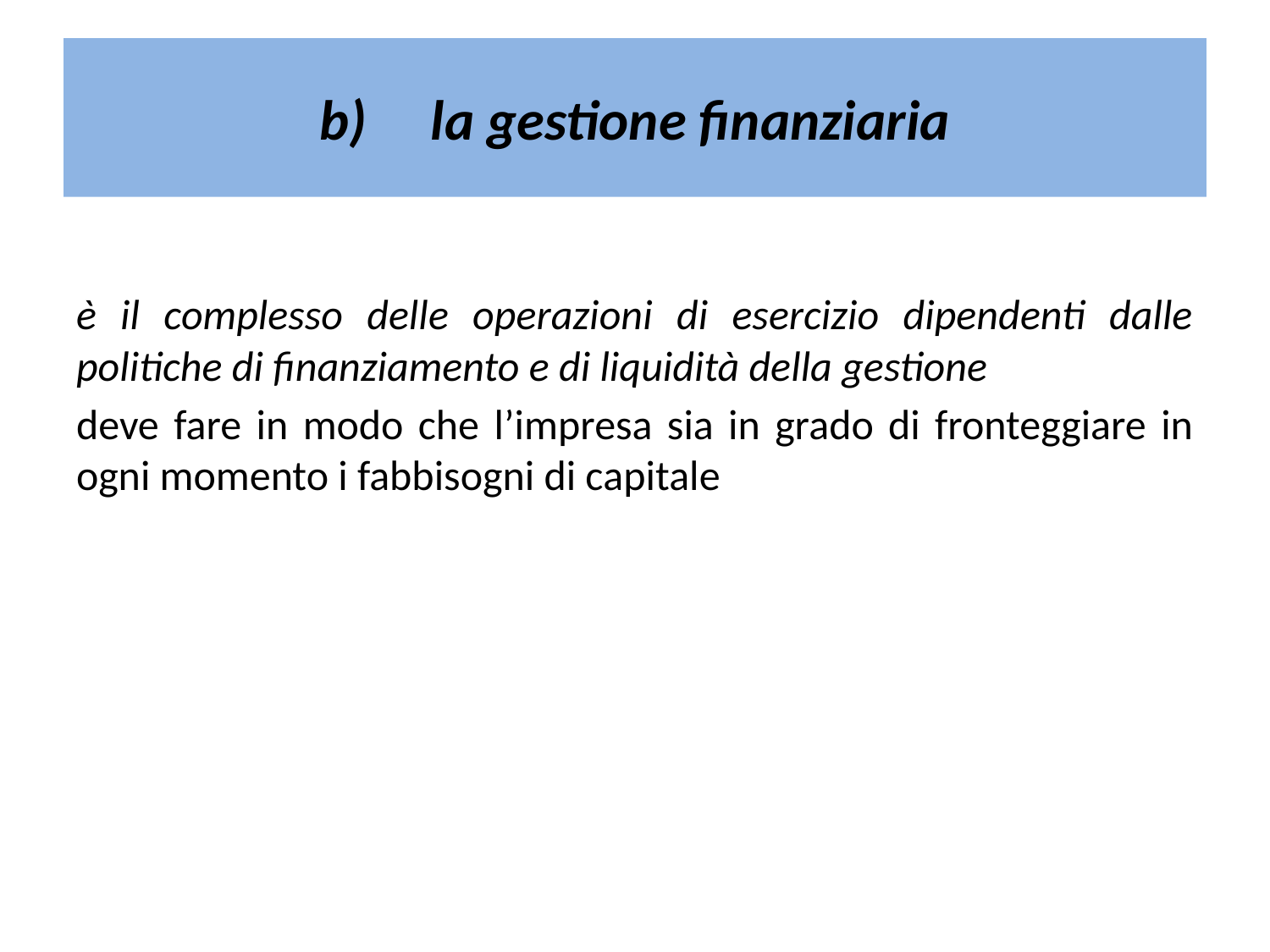

# la gestione finanziaria

è il complesso delle operazioni di esercizio dipendenti dalle politiche di finanziamento e di liquidità della gestione
deve fare in modo che l’impresa sia in grado di fronteggiare in ogni momento i fabbisogni di capitale